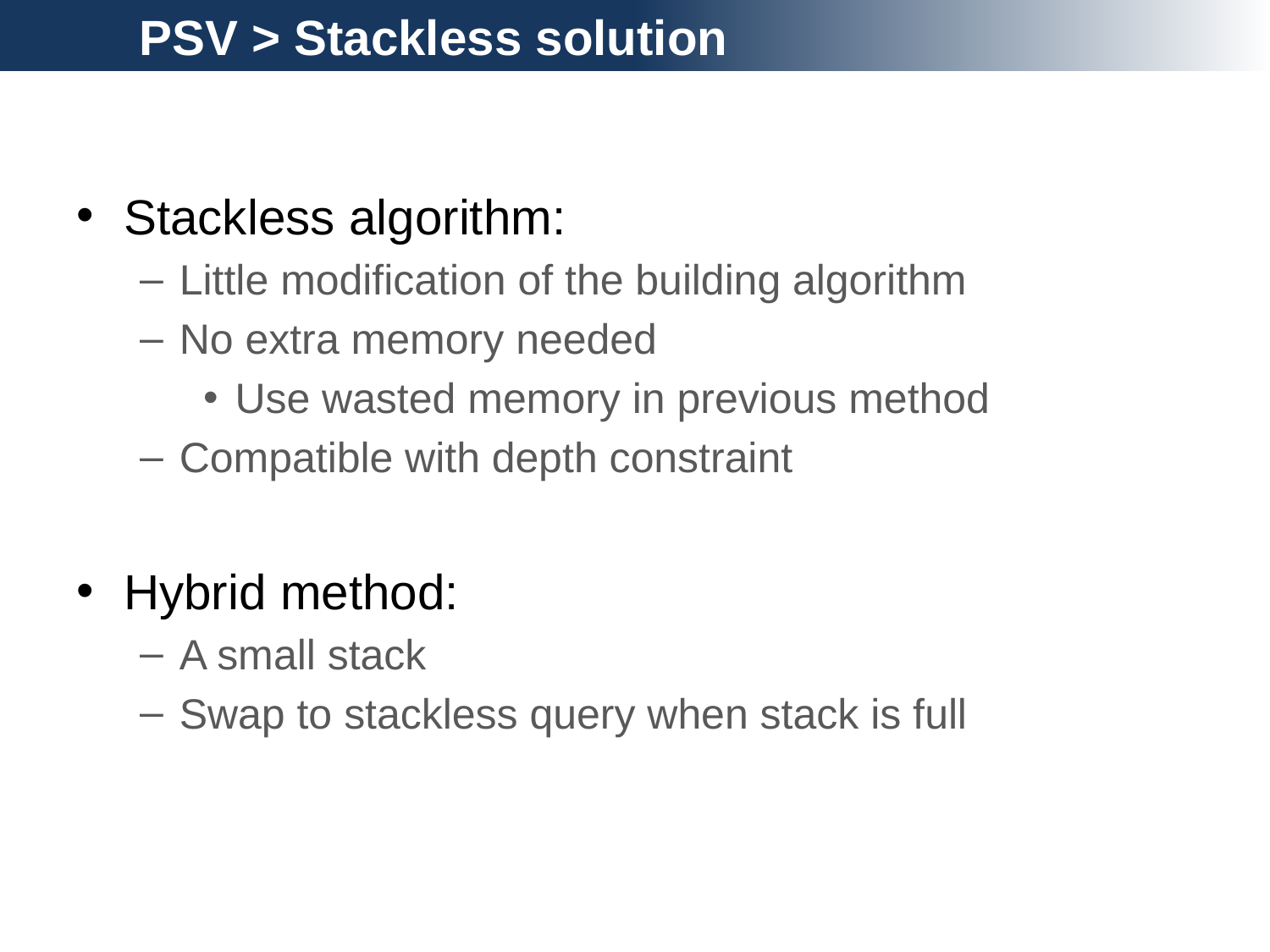

PSV > Stackless solution
Stackless algorithm:
Little modification of the building algorithm
No extra memory needed
Use wasted memory in previous method
Compatible with depth constraint

Hybrid method:
A small stack
Swap to stackless query when stack is full